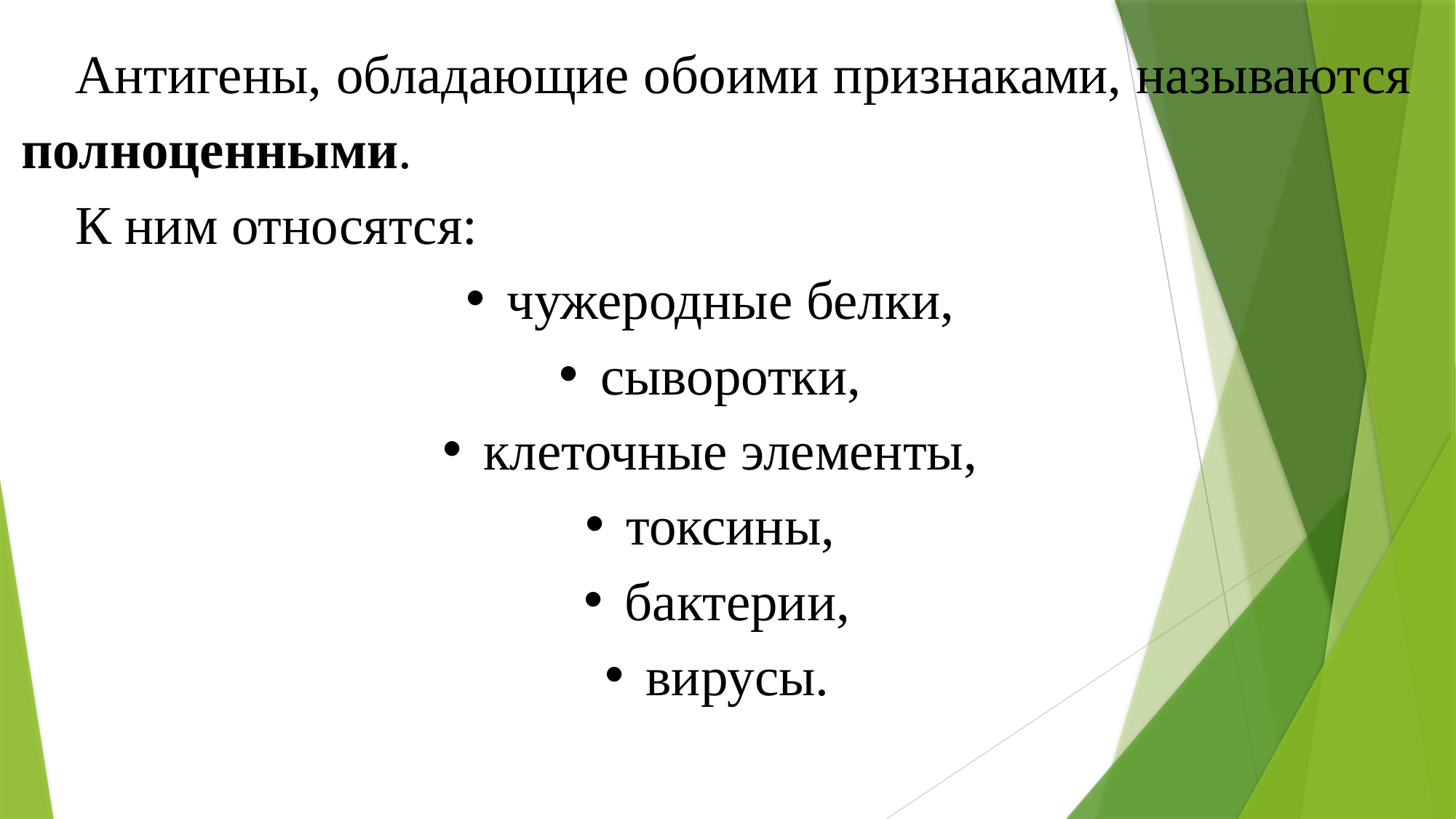

Антигены, обладающие обоими признаками, называются полноценными.
К ним относятся:
чужеродные белки,
сыворотки,
клеточные элементы,
токсины,
бактерии,
вирусы.